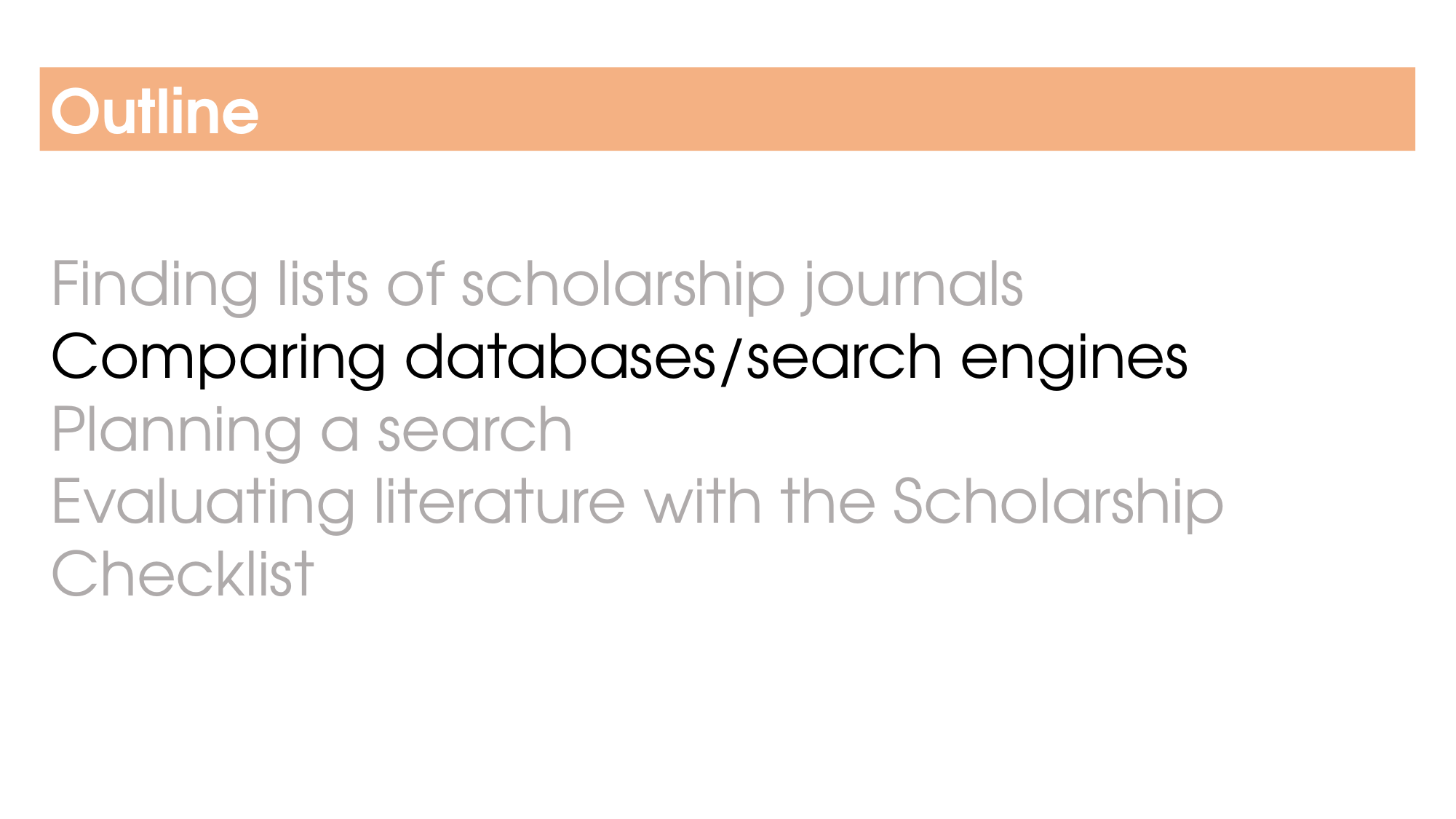

Outline
Finding lists of scholarship journals
Comparing databases/search engines
Planning a search
Evaluating literature with the Scholarship Checklist